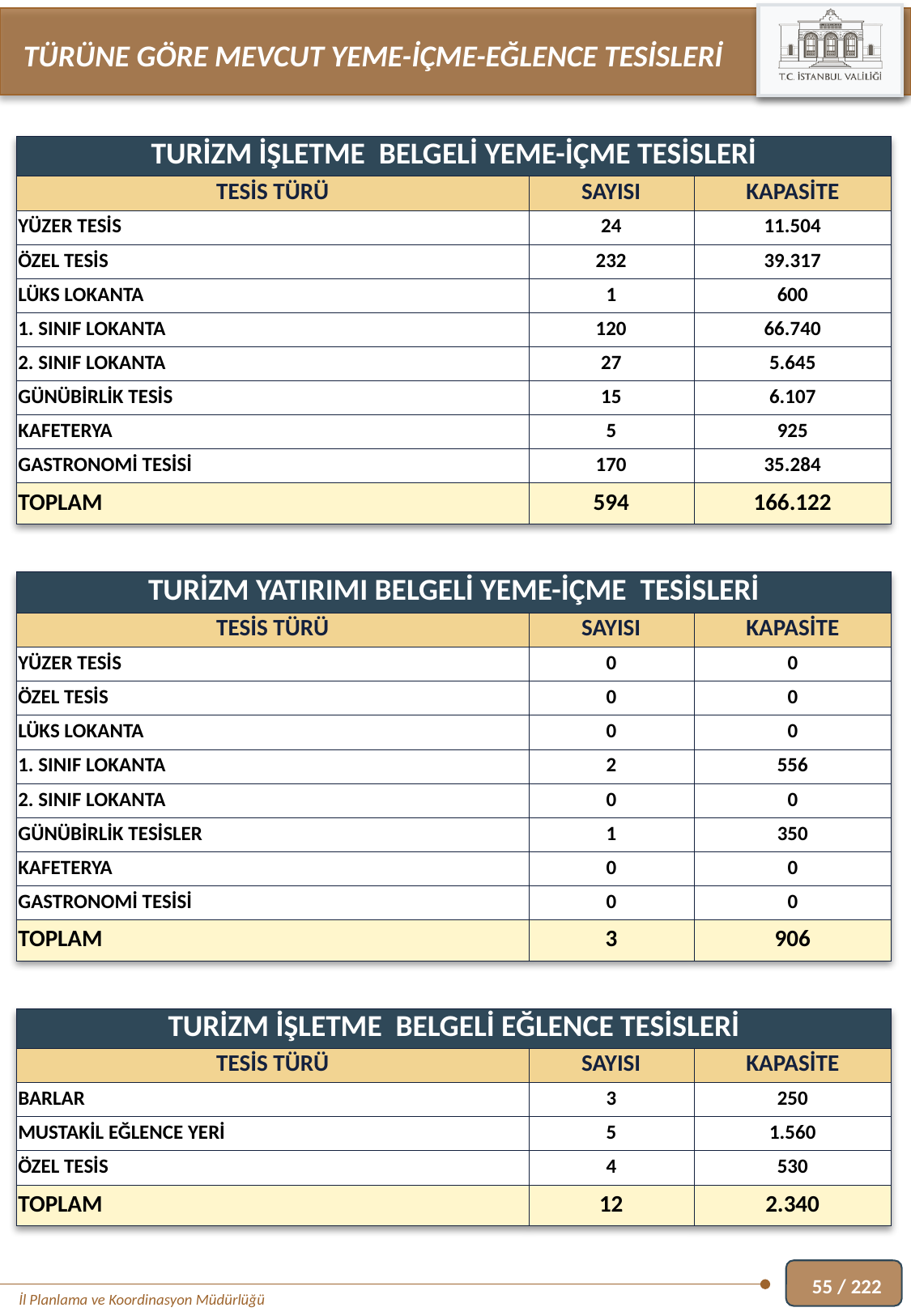

TÜRÜNE GÖRE MEVCUT YEME-İÇME-EĞLENCE TESİSLERİ
| TURİZM İŞLETME BELGELİ YEME-İÇME TESİSLERİ |  |  |
| --- | --- | --- |
| TESİS TÜRÜ | SAYISI | KAPASİTE |
| YÜZER TESİS | 24 | 11.504 |
| ÖZEL TESİS | 232 | 39.317 |
| LÜKS LOKANTA | 1 | 600 |
| 1. SINIF LOKANTA | 120 | 66.740 |
| 2. SINIF LOKANTA | 27 | 5.645 |
| GÜNÜBİRLİK TESİS | 15 | 6.107 |
| KAFETERYA | 5 | 925 |
| GASTRONOMİ TESİSİ | 170 | 35.284 |
| TOPLAM | 594 | 166.122 |
| TURİZM YATIRIMI BELGELİ YEME-İÇME TESİSLERİ |  |  |
| --- | --- | --- |
| TESİS TÜRÜ | SAYISI | KAPASİTE |
| YÜZER TESİS | 0 | 0 |
| ÖZEL TESİS | 0 | 0 |
| LÜKS LOKANTA | 0 | 0 |
| 1. SINIF LOKANTA | 2 | 556 |
| 2. SINIF LOKANTA | 0 | 0 |
| GÜNÜBİRLİK TESİSLER | 1 | 350 |
| KAFETERYA | 0 | 0 |
| GASTRONOMİ TESİSİ | 0 | 0 |
| TOPLAM | 3 | 906 |
| TURİZM İŞLETME BELGELİ EĞLENCE TESİSLERİ |  |  |
| --- | --- | --- |
| TESİS TÜRÜ | SAYISI | KAPASİTE |
| BARLAR | 3 | 250 |
| MUSTAKİL EĞLENCE YERİ | 5 | 1.560 |
| ÖZEL TESİS | 4 | 530 |
| TOPLAM | 12 | 2.340 |
55 / 222